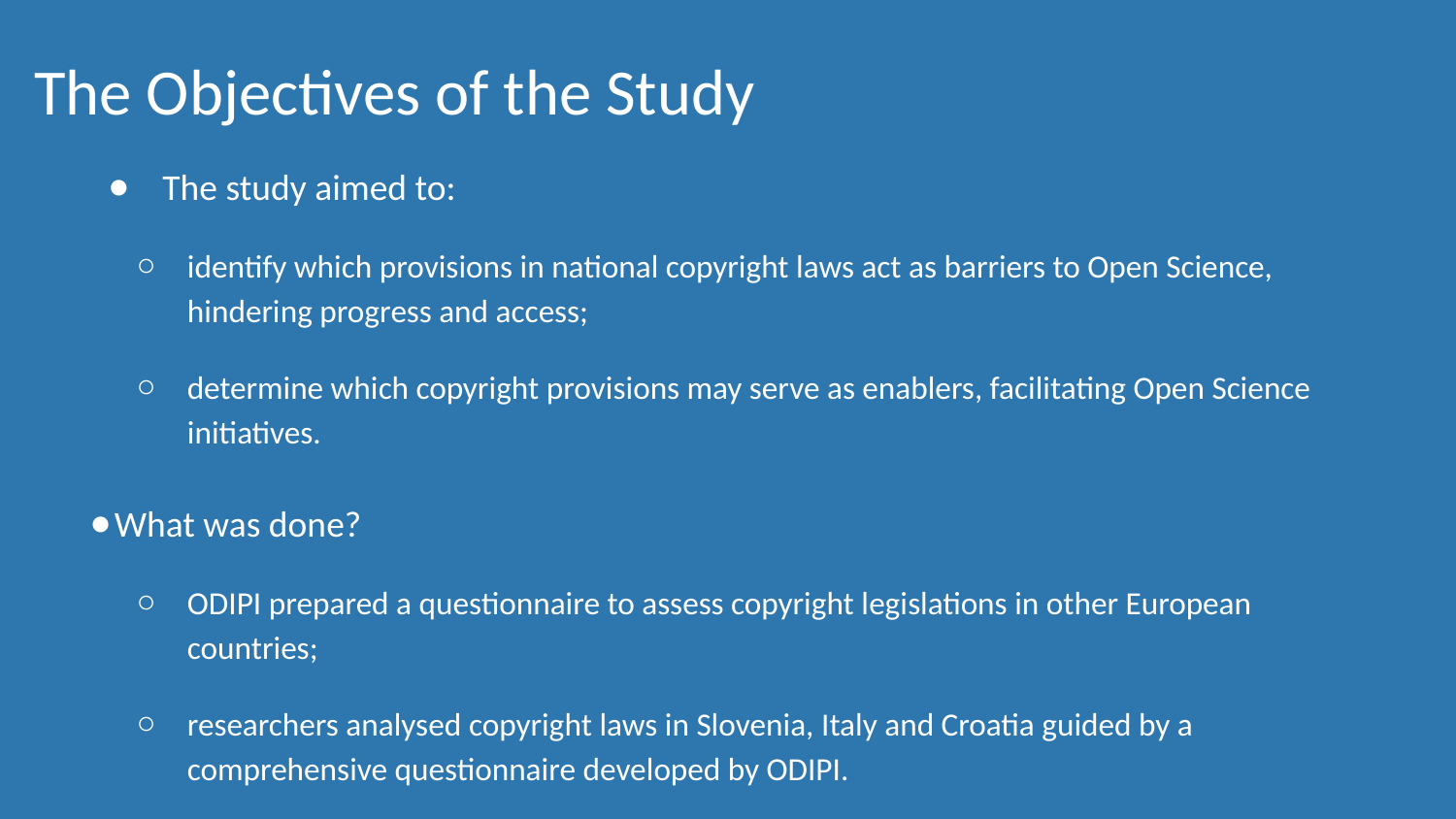

# The Objectives of the Study
The study aimed to:
identify which provisions in national copyright laws act as barriers to Open Science, hindering progress and access;
determine which copyright provisions may serve as enablers, facilitating Open Science initiatives.

What was done?
ODIPI prepared a questionnaire to assess copyright legislations in other European countries;
researchers analysed copyright laws in Slovenia, Italy and Croatia guided by a comprehensive questionnaire developed by ODIPI.